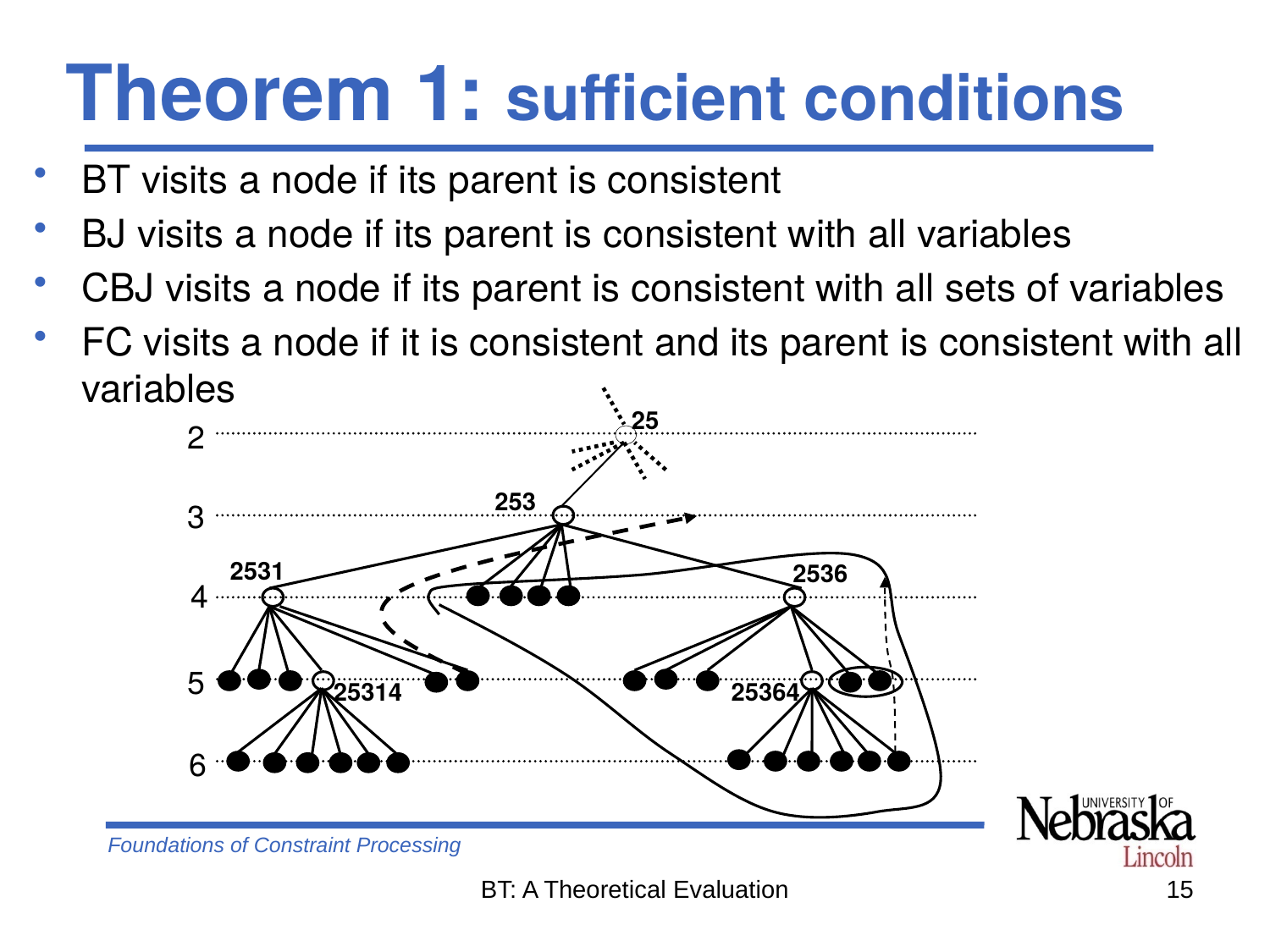

# Theorem 1: sufficient conditions
BT visits a node if its parent is consistent
BJ visits a node if its parent is consistent with all variables
CBJ visits a node if its parent is consistent with all sets of variables
FC visits a node if it is consistent and its parent is consistent with all variables

25
2

253
3

2531
2536
4

5

25314
25364

6

BT: A Theoretical Evaluation
15